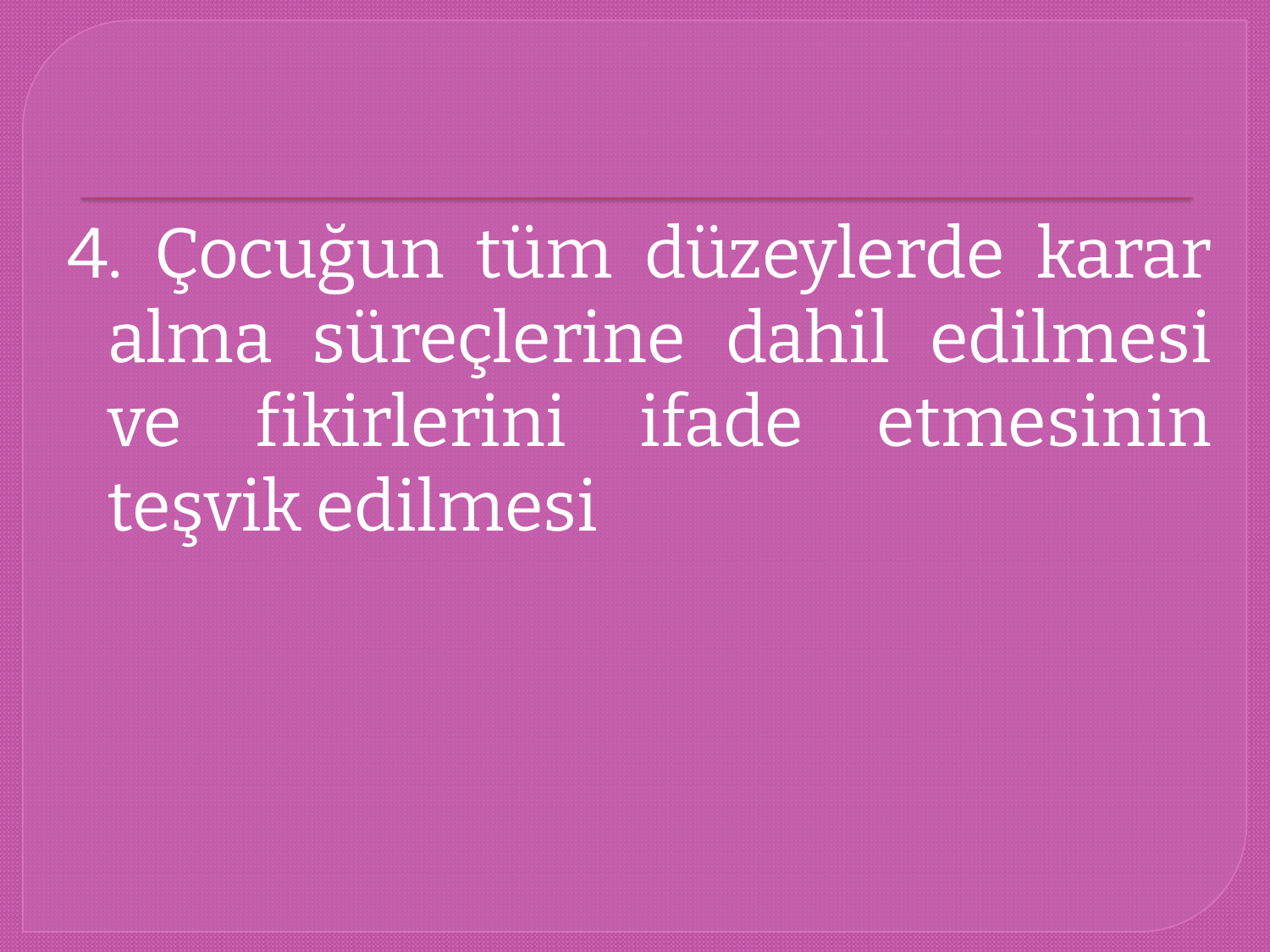

4. Çocuğun tüm düzeylerde karar alma süreçlerine dahil edilmesi ve fikirlerini ifade etmesinin teşvik edilmesi